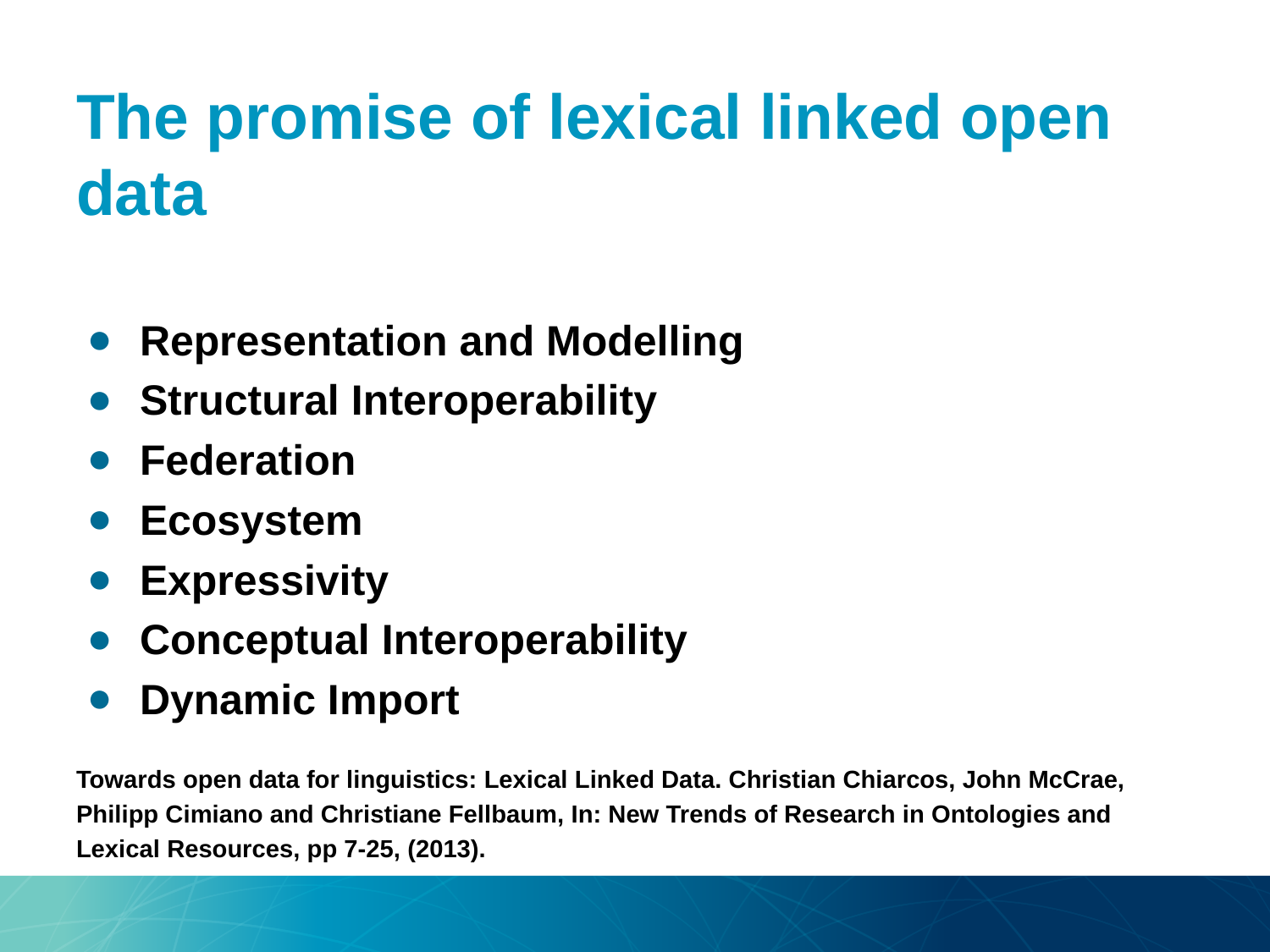

# The promise of lexical linked open data

Representation and Modelling
Structural Interoperability
Federation
Ecosystem
Expressivity
Conceptual Interoperability
Dynamic Import

Towards open data for linguistics: Lexical Linked Data. Christian Chiarcos, John McCrae, Philipp Cimiano and Christiane Fellbaum, In: New Trends of Research in Ontologies and Lexical Resources, pp 7-25, (2013).